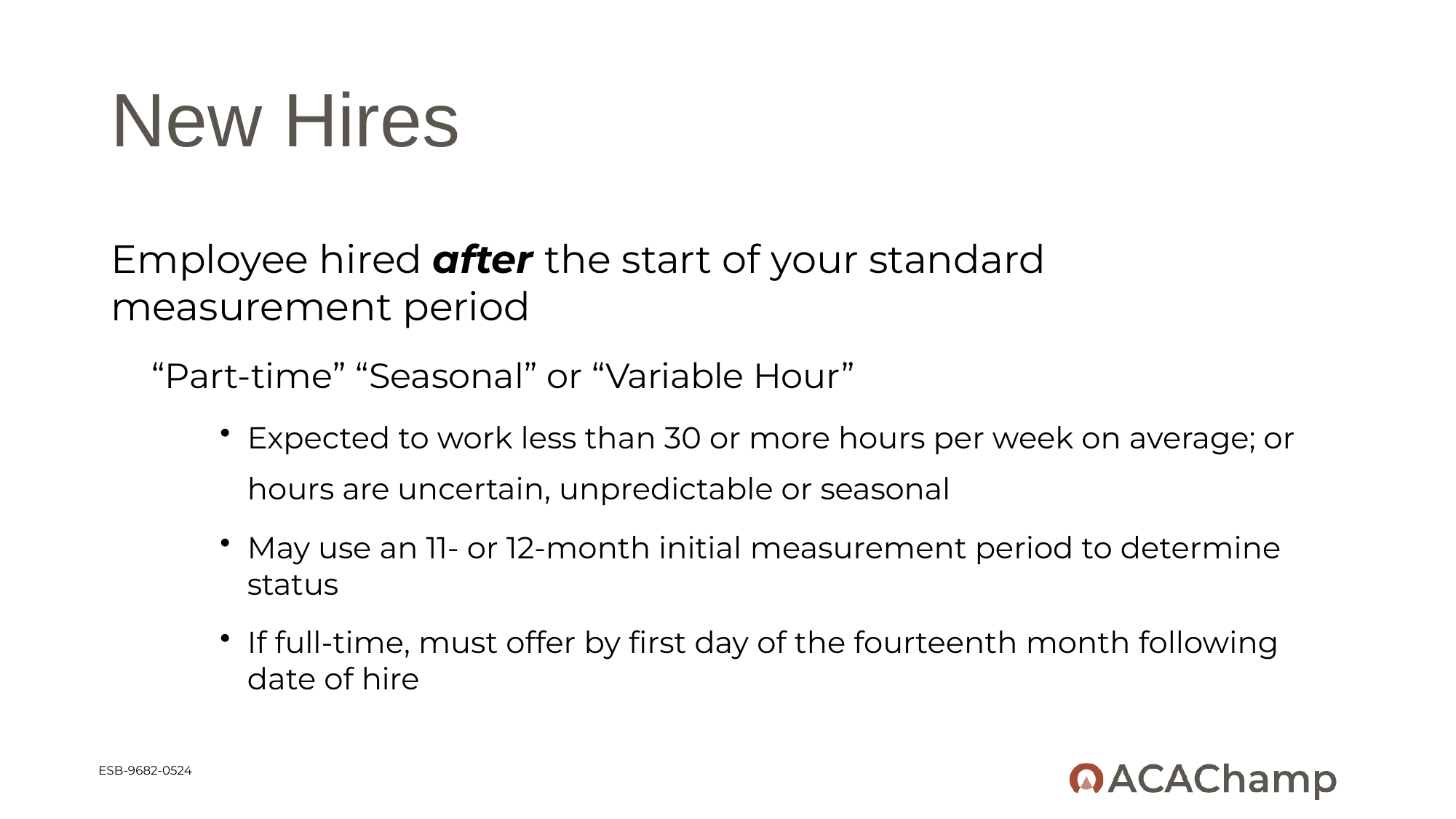

# New Hires
Employee hired after the start of your standard measurement period
“Part-time” “Seasonal” or “Variable Hour”
Expected to work less than 30 or more hours per week on average; or hours are uncertain, unpredictable or seasonal
May use an 11- or 12-month initial measurement period to determine status
If full-time, must offer by first day of the fourteenth month following date of hire